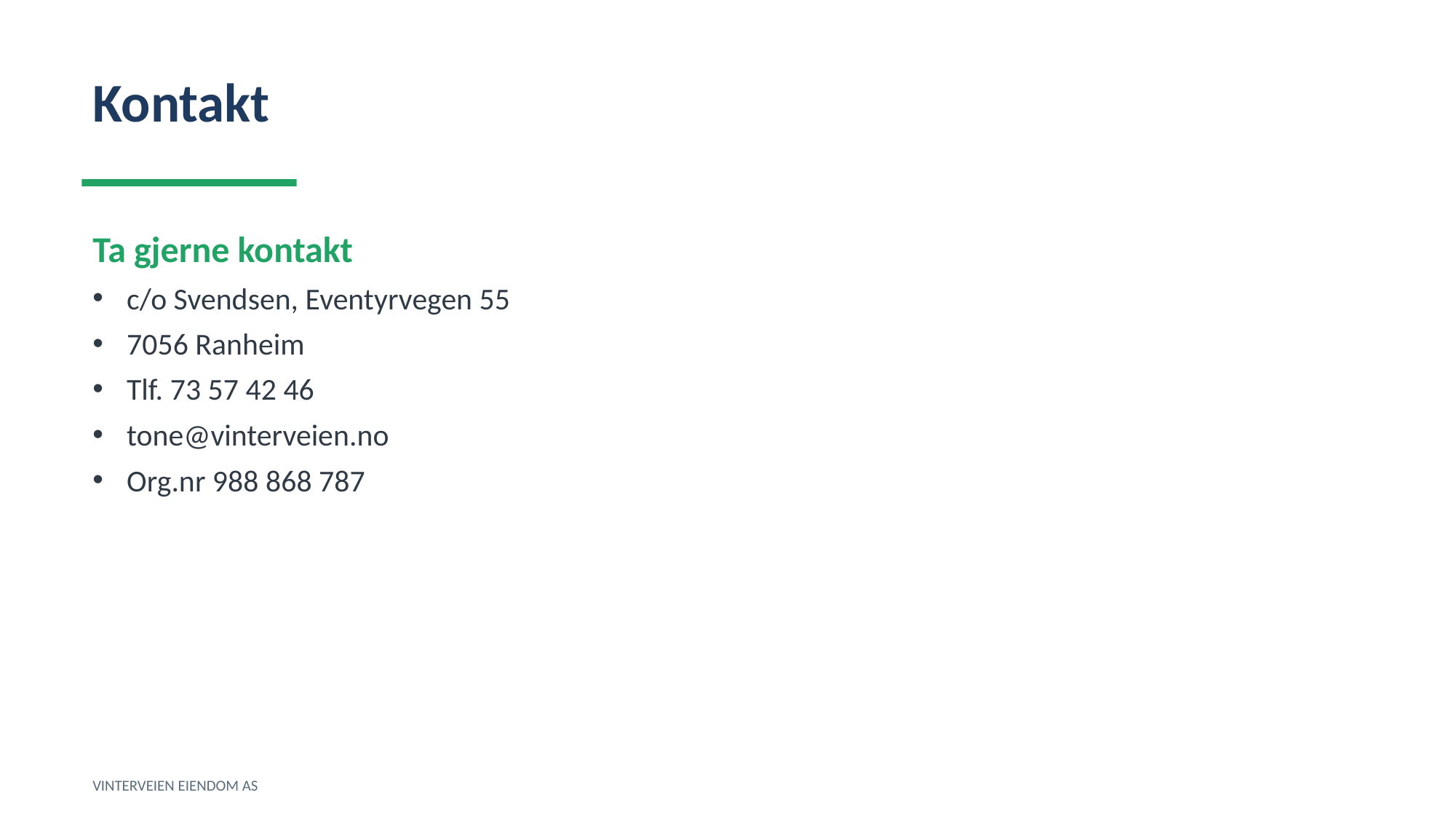

Kontakt

Ta gjerne kontakt
c/o Svendsen, Eventyrvegen 55
7056 Ranheim
Tlf. 73 57 42 46
tone@vinterveien.no
Org.nr 988 868 787
VINTERVEIEN EIENDOM AS